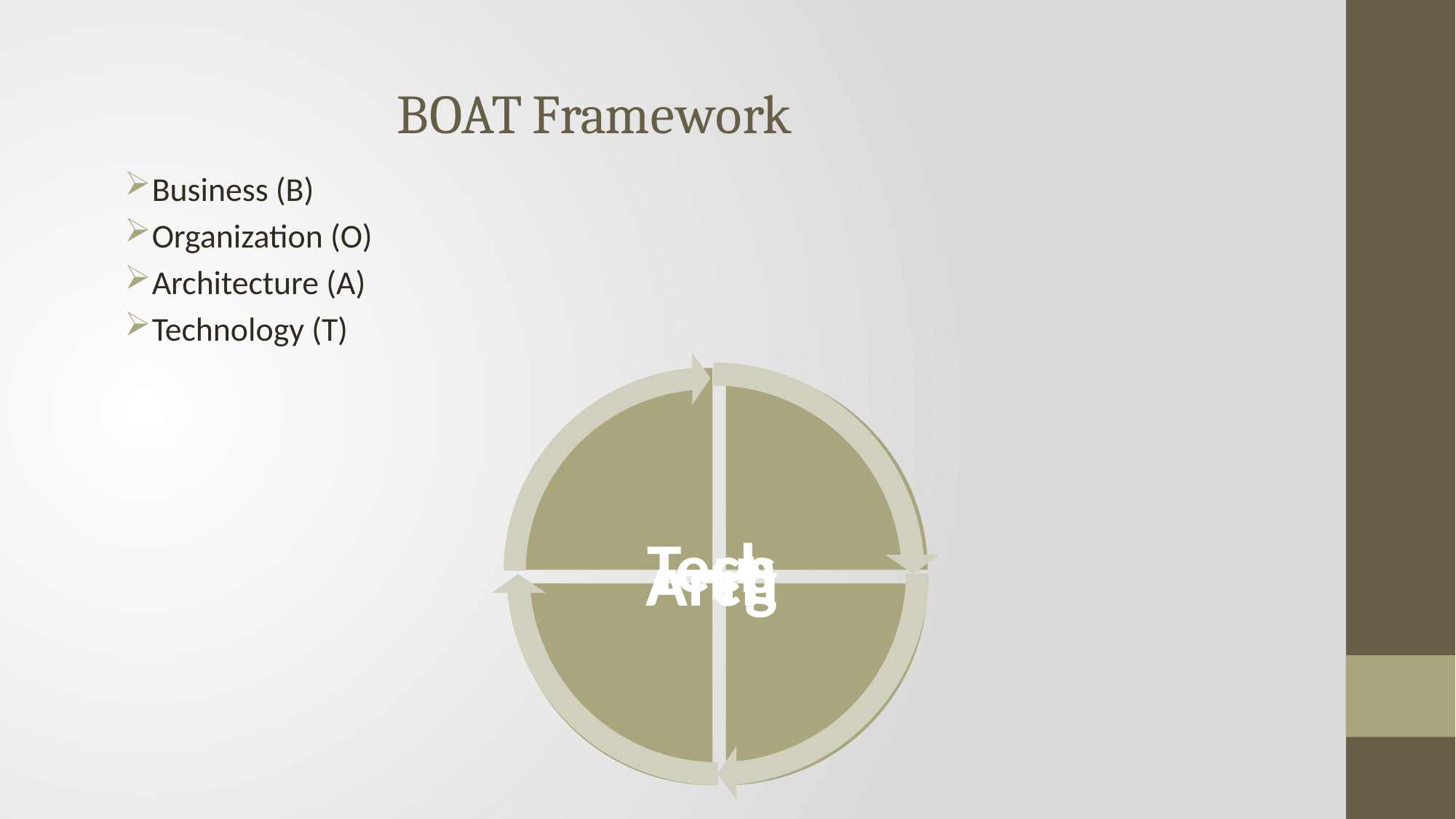

# BOAT Framework
Business (B)
Organization (O)
Architecture (A)
Technology (T)

Bus
Org
Arch
Tech